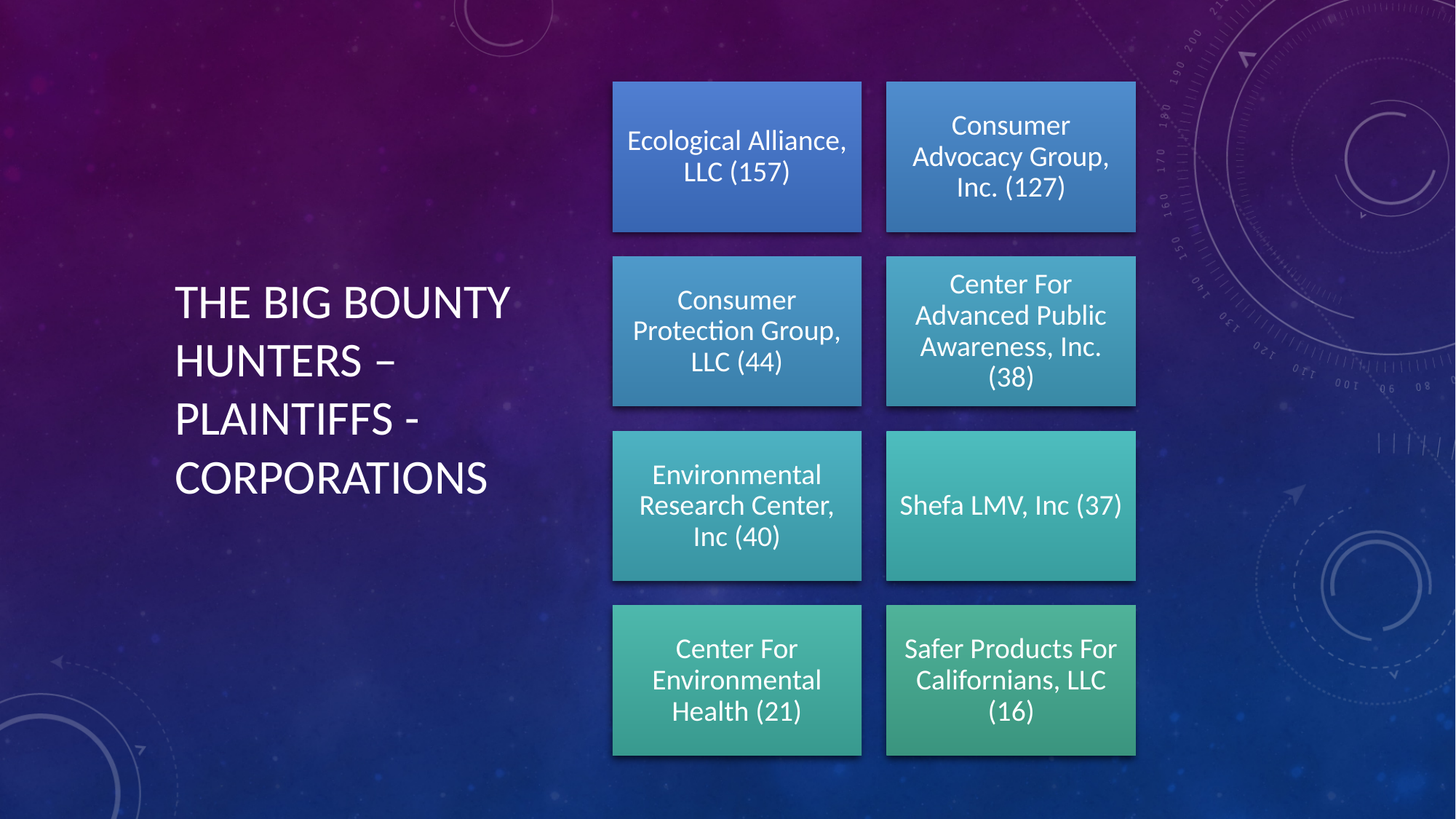

# The Big Bounty Hunters – Plaintiffs - Corporations
Ecological Alliance, LLC (157)
Consumer Advocacy Group, Inc. (127)
Consumer Protection Group, LLC (44)
Center For Advanced Public Awareness, Inc. (38)
Environmental Research Center, Inc (40)
Shefa LMV, Inc (37)
Center For Environmental Health (21)
Safer Products For Californians, LLC (16)